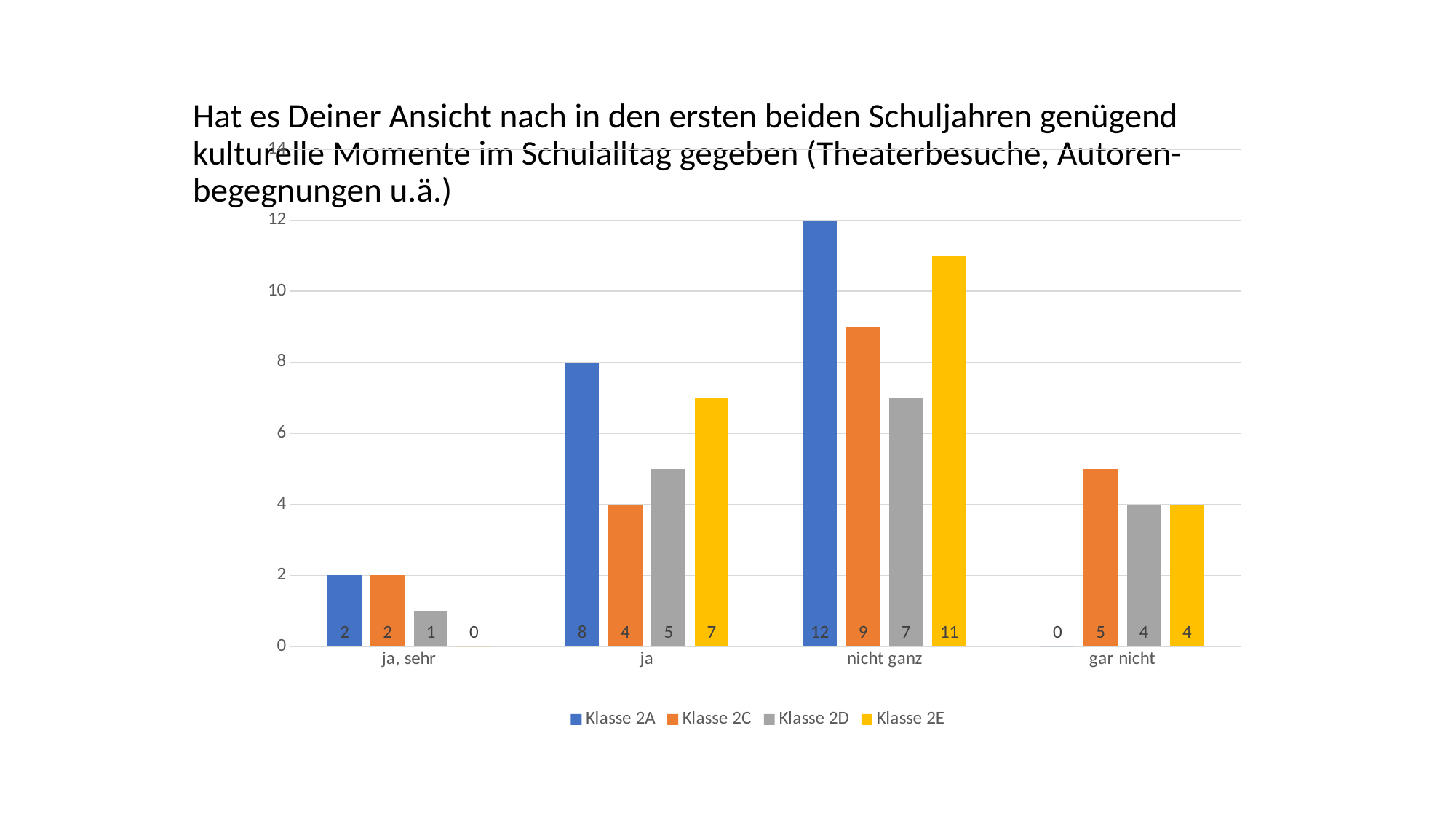

### Chart

| Category | Klasse 2A | Klasse 2C | Klasse 2D | Klasse 2E |
|---|---|---|---|---|
| ja, sehr | 2.0 | 2.0 | 1.0 | 0.0 |
| ja | 8.0 | 4.0 | 5.0 | 7.0 |
| nicht ganz | 12.0 | 9.0 | 7.0 | 11.0 |
| gar nicht | 0.0 | 5.0 | 4.0 | 4.0 |
# Hat es Deiner Ansicht nach in den ersten beiden Schuljahren genügend kulturelle Momente im Schulalltag gegeben (Theaterbesuche, Autoren-begegnungen u.ä.)